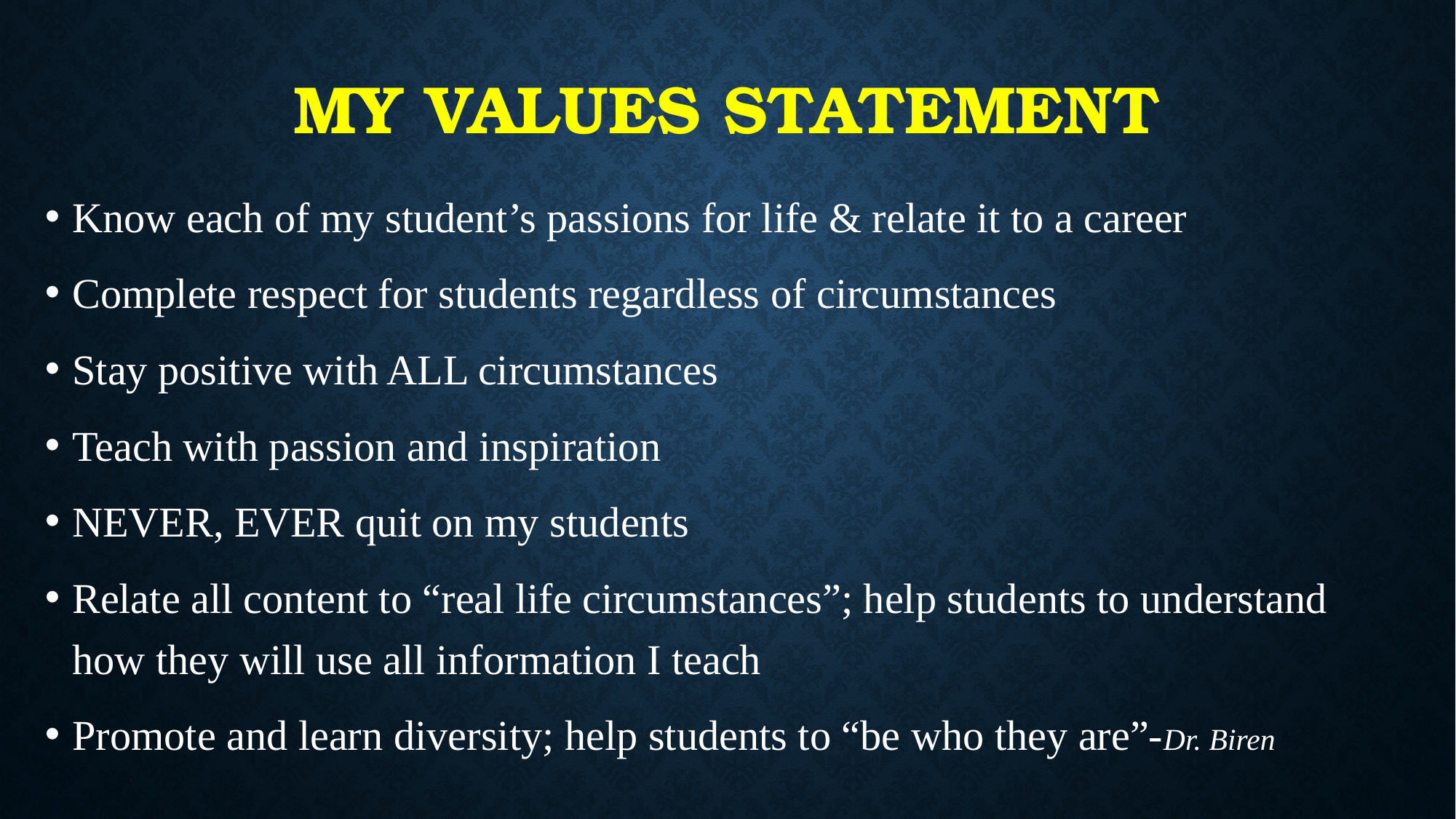

# My Values statement
Know each of my student’s passions for life & relate it to a career
Complete respect for students regardless of circumstances
Stay positive with ALL circumstances
Teach with passion and inspiration
NEVER, EVER quit on my students
Relate all content to “real life circumstances”; help students to understand how they will use all information I teach
Promote and learn diversity; help students to “be who they are”-Dr. Biren